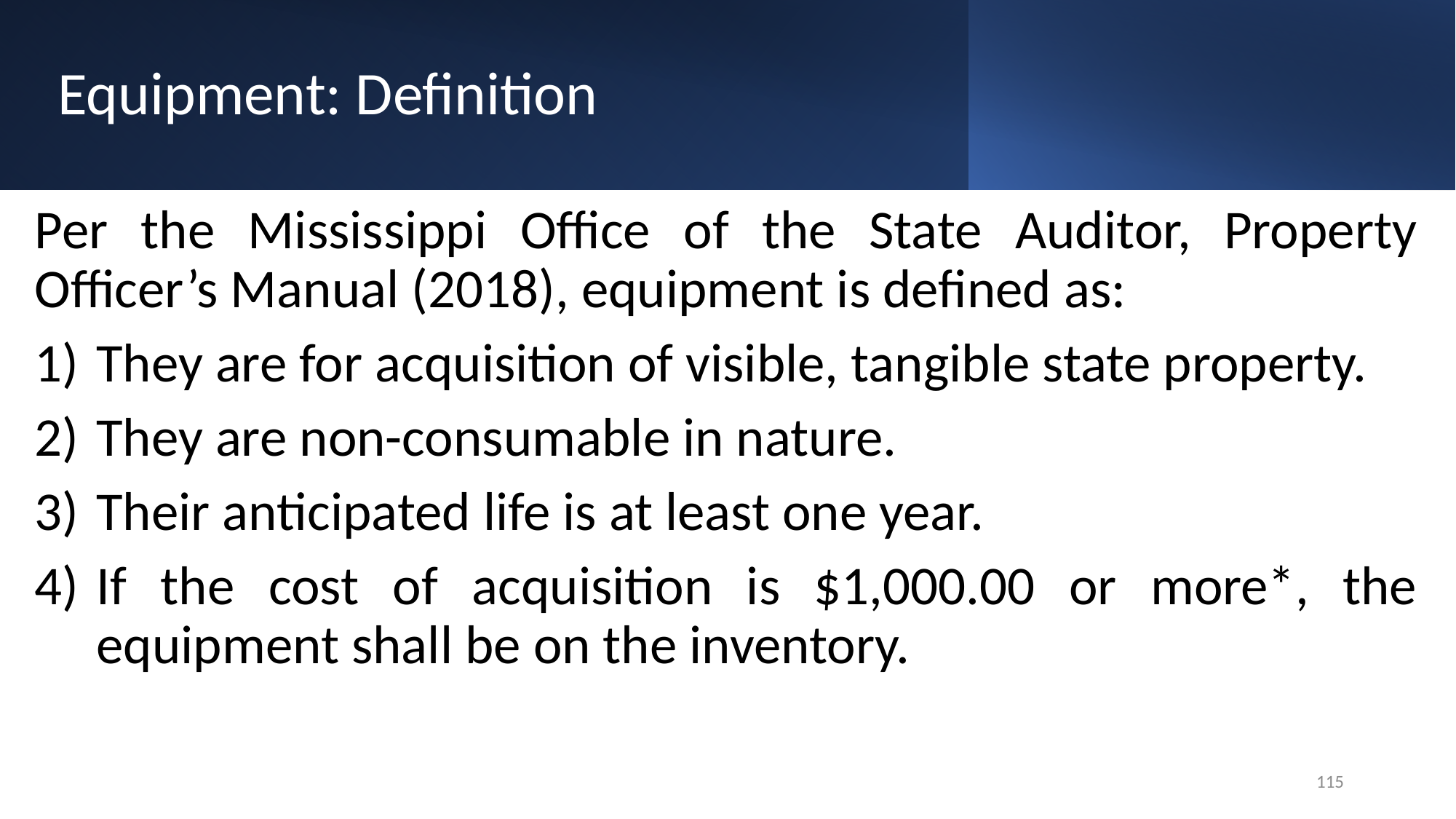

# Equipment: Definition

Per the Mississippi Office of the State Auditor, Property Officer’s Manual (2018), equipment is defined as:
They are for acquisition of visible, tangible state property.
They are non-consumable in nature.
Their anticipated life is at least one year.
If the cost of acquisition is $1,000.00 or more*, the equipment shall be on the inventory.

115